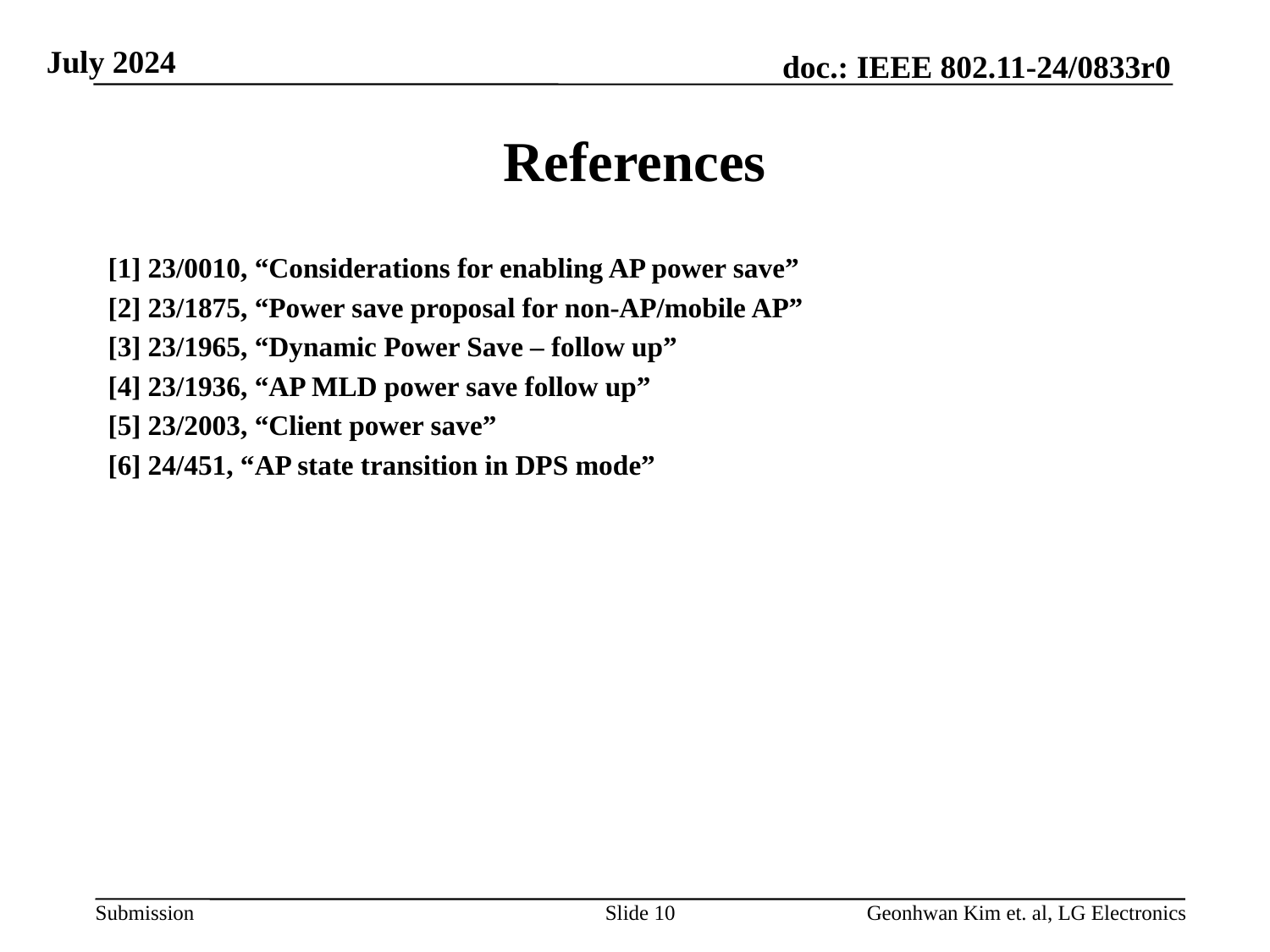

# References
[1] 23/0010, “Considerations for enabling AP power save”
[2] 23/1875, “Power save proposal for non-AP/mobile AP”
[3] 23/1965, “Dynamic Power Save – follow up”
[4] 23/1936, “AP MLD power save follow up”
[5] 23/2003, “Client power save”
[6] 24/451, “AP state transition in DPS mode”
Slide 10
Geonhwan Kim et. al, LG Electronics